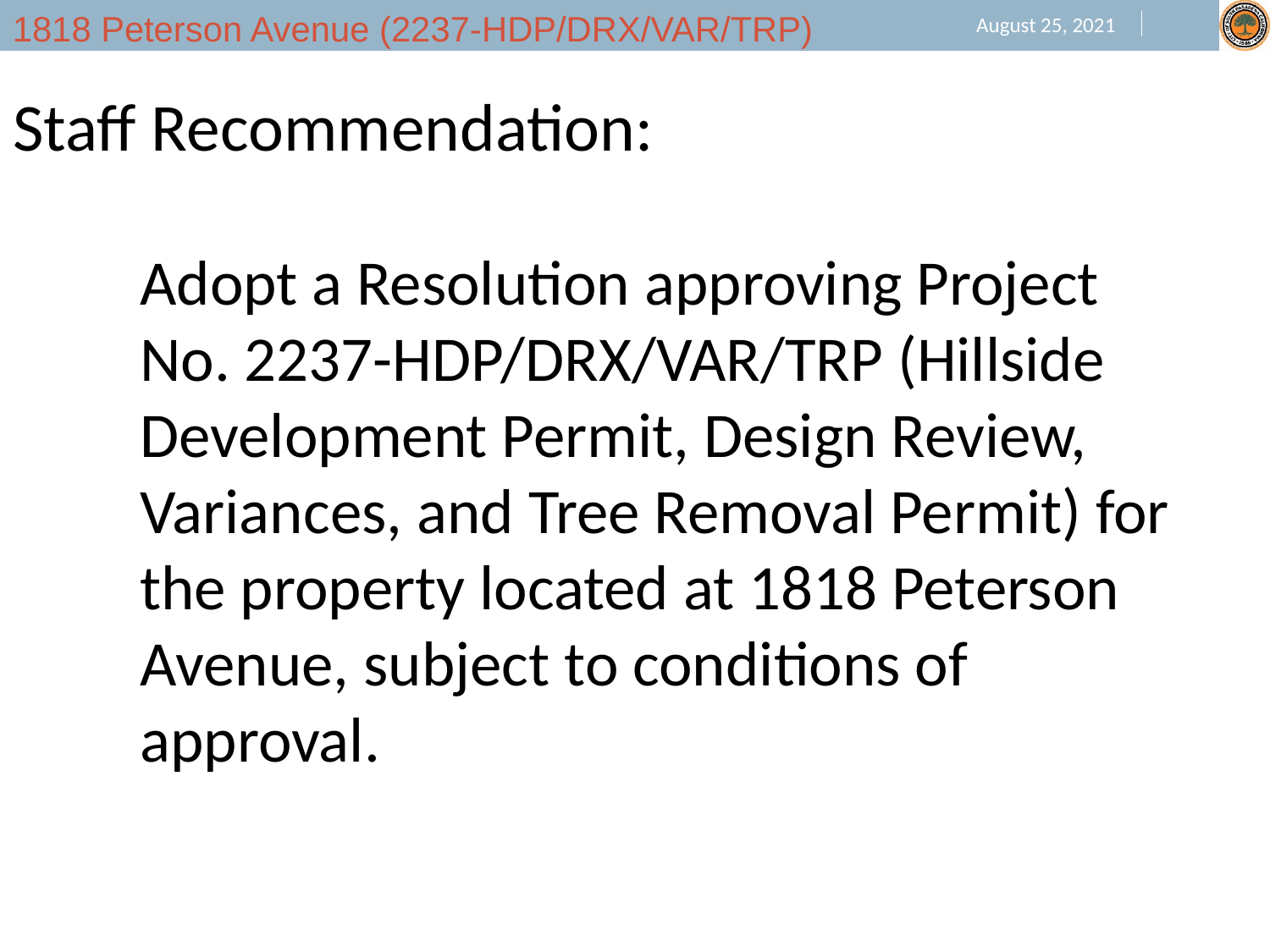

Staff Recommendation:
Adopt a Resolution approving Project No. 2237-HDP/DRX/VAR/TRP (Hillside Development Permit, Design Review, Variances, and Tree Removal Permit) for the property located at 1818 Peterson Avenue, subject to conditions of approval.